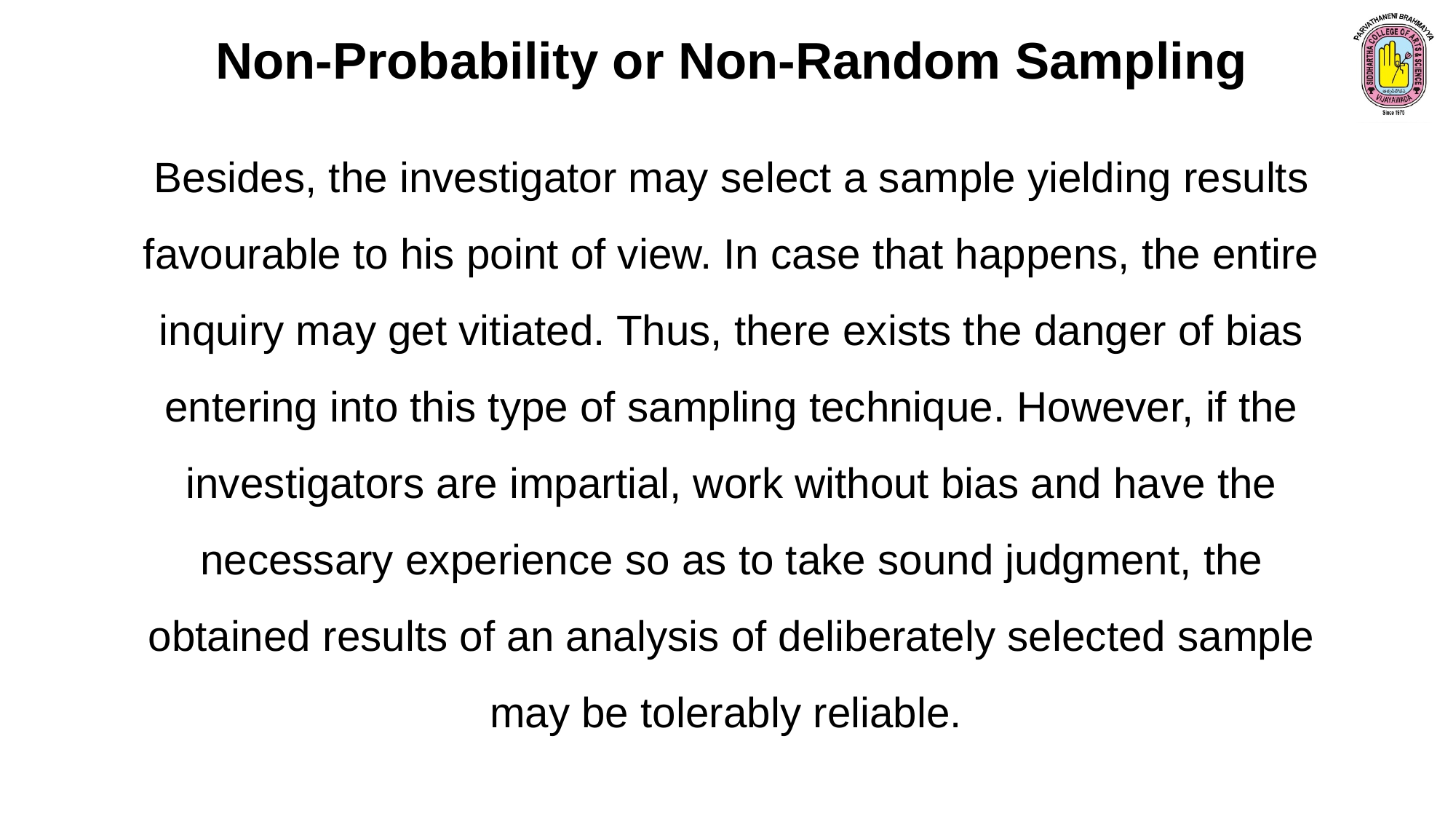

Non-Probability or Non-Random Sampling
Besides, the investigator may select a sample yielding results favourable to his point of view. In case that happens, the entire inquiry may get vitiated. Thus, there exists the danger of bias entering into this type of sampling technique. However, if the investigators are impartial, work without bias and have the necessary experience so as to take sound judgment, the obtained results of an analysis of deliberately selected sample may be tolerably reliable.